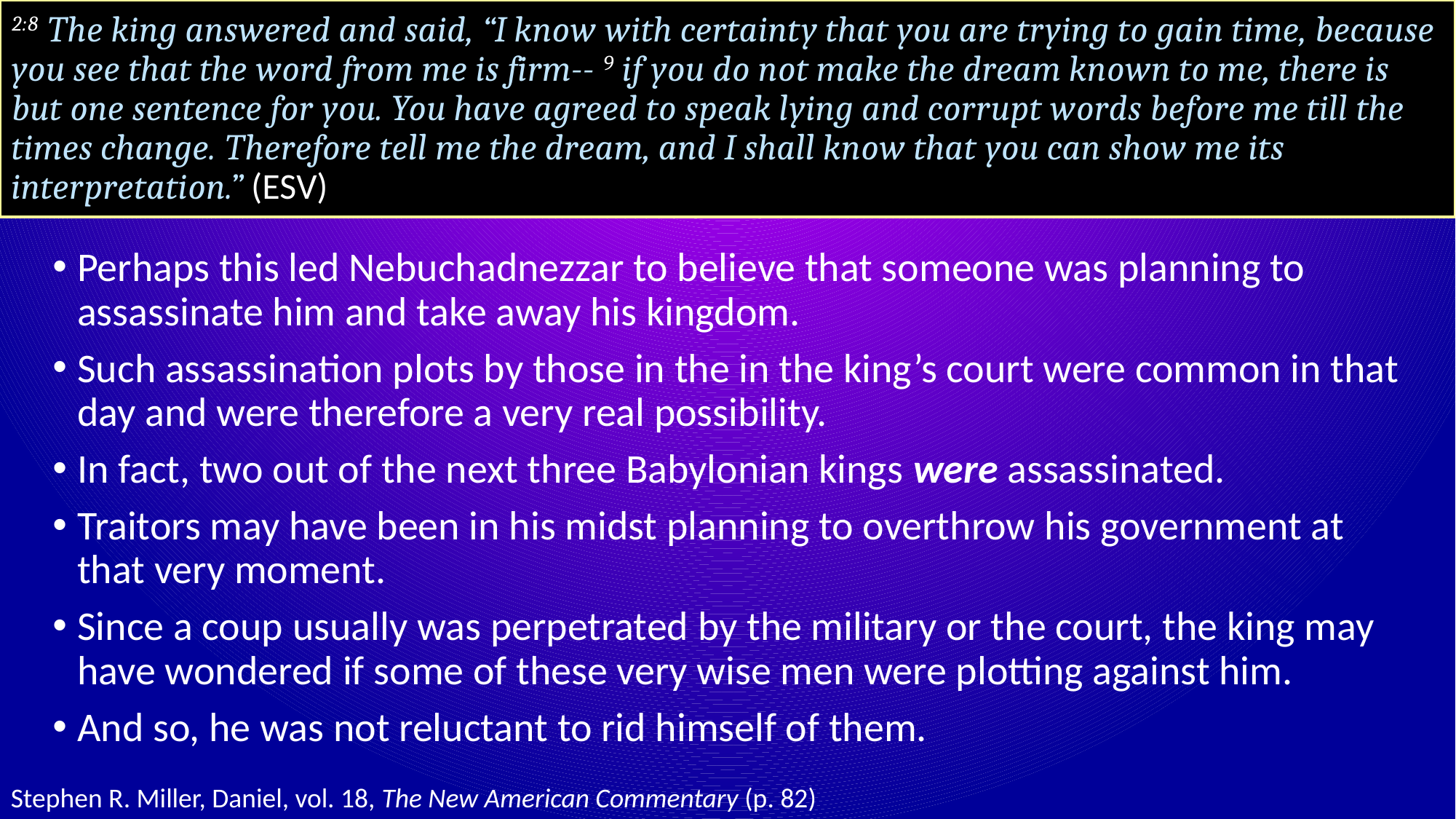

# 2:8 The king answered and said, “I know with certainty that you are trying to gain time, because you see that the word from me is firm-- 9 if you do not make the dream known to me, there is but one sentence for you. You have agreed to speak lying and corrupt words before me till the times change. Therefore tell me the dream, and I shall know that you can show me its interpretation.” (ESV)
Perhaps this led Nebuchadnezzar to believe that someone was planning to assassinate him and take away his kingdom.
Such assassination plots by those in the in the king’s court were common in that day and were therefore a very real possibility.
In fact, two out of the next three Babylonian kings were assassinated.
Traitors may have been in his midst planning to overthrow his government at that very moment.
Since a coup usually was perpetrated by the military or the court, the king may have wondered if some of these very wise men were plotting against him.
And so, he was not reluctant to rid himself of them.
Stephen R. Miller, Daniel, vol. 18, The New American Commentary (p. 82)